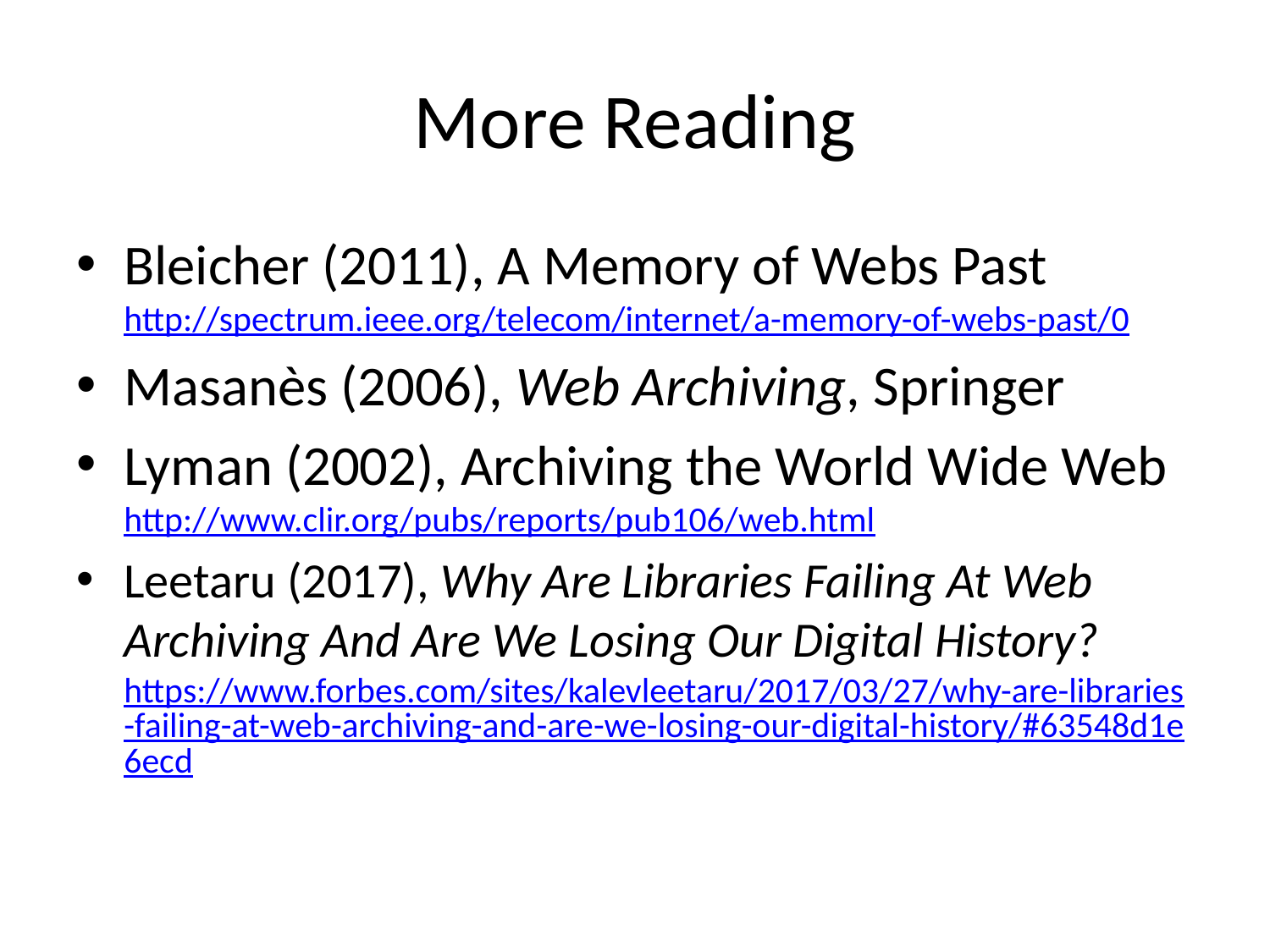

# More Reading
Bleicher (2011), A Memory of Webs Past
http://spectrum.ieee.org/telecom/internet/a-memory-of-webs-past/0
Masanès (2006), Web Archiving, Springer
Lyman (2002), Archiving the World Wide Web
http://www.clir.org/pubs/reports/pub106/web.html
Leetaru (2017), Why Are Libraries Failing At Web Archiving And Are We Losing Our Digital History?
https://www.forbes.com/sites/kalevleetaru/2017/03/27/why-are-libraries-failing-at-web-archiving-and-are-we-losing-our-digital-history/#63548d1e6ecd